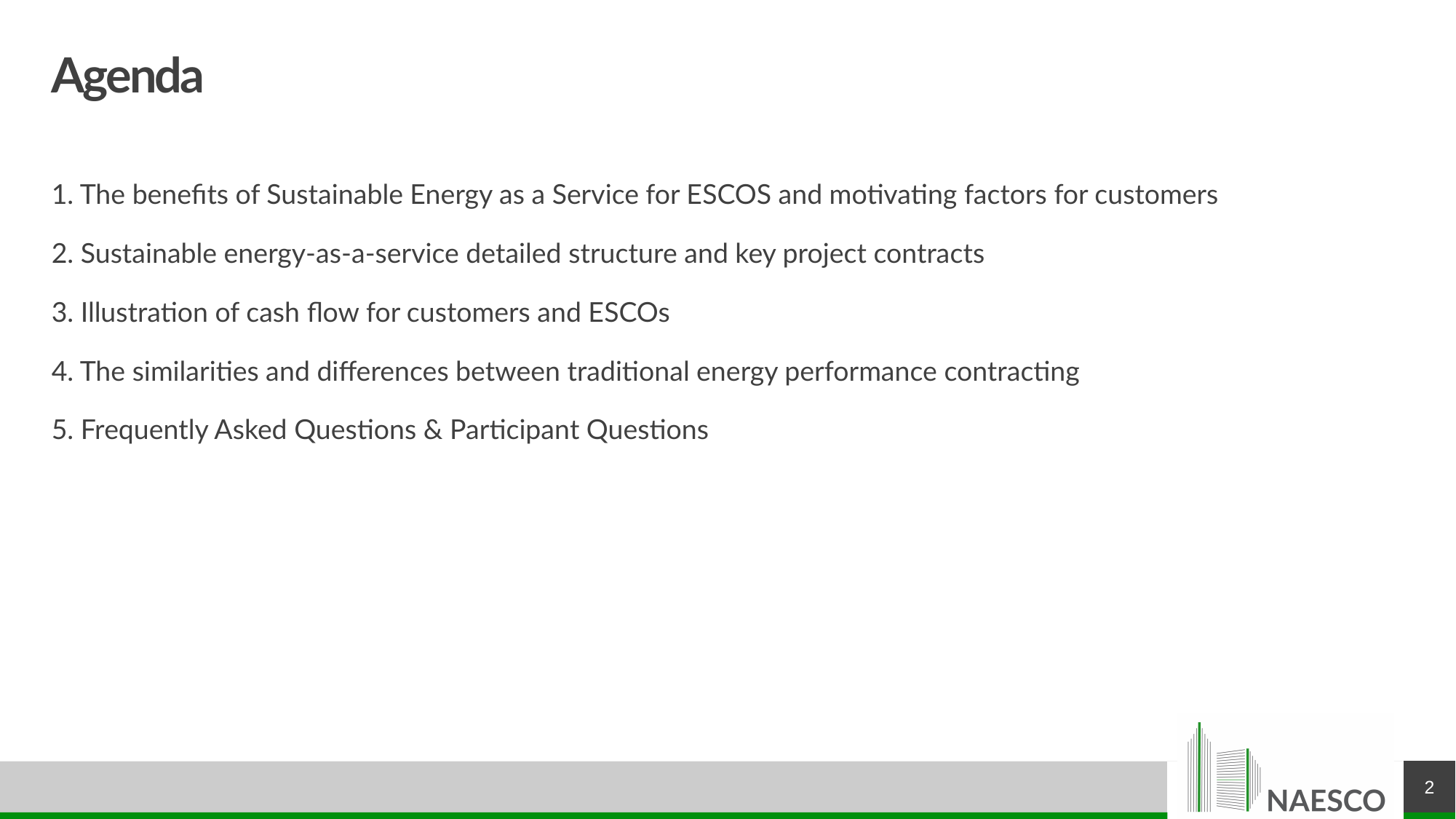

# Agenda
1. The benefits of Sustainable Energy as a Service for ESCOS and motivating factors for customers

2. Sustainable energy-as-a-service detailed structure and key project contracts

3. Illustration of cash flow for customers and ESCOs

4. The similarities and differences between traditional energy performance contracting

5. Frequently Asked Questions & Participant Questions

2